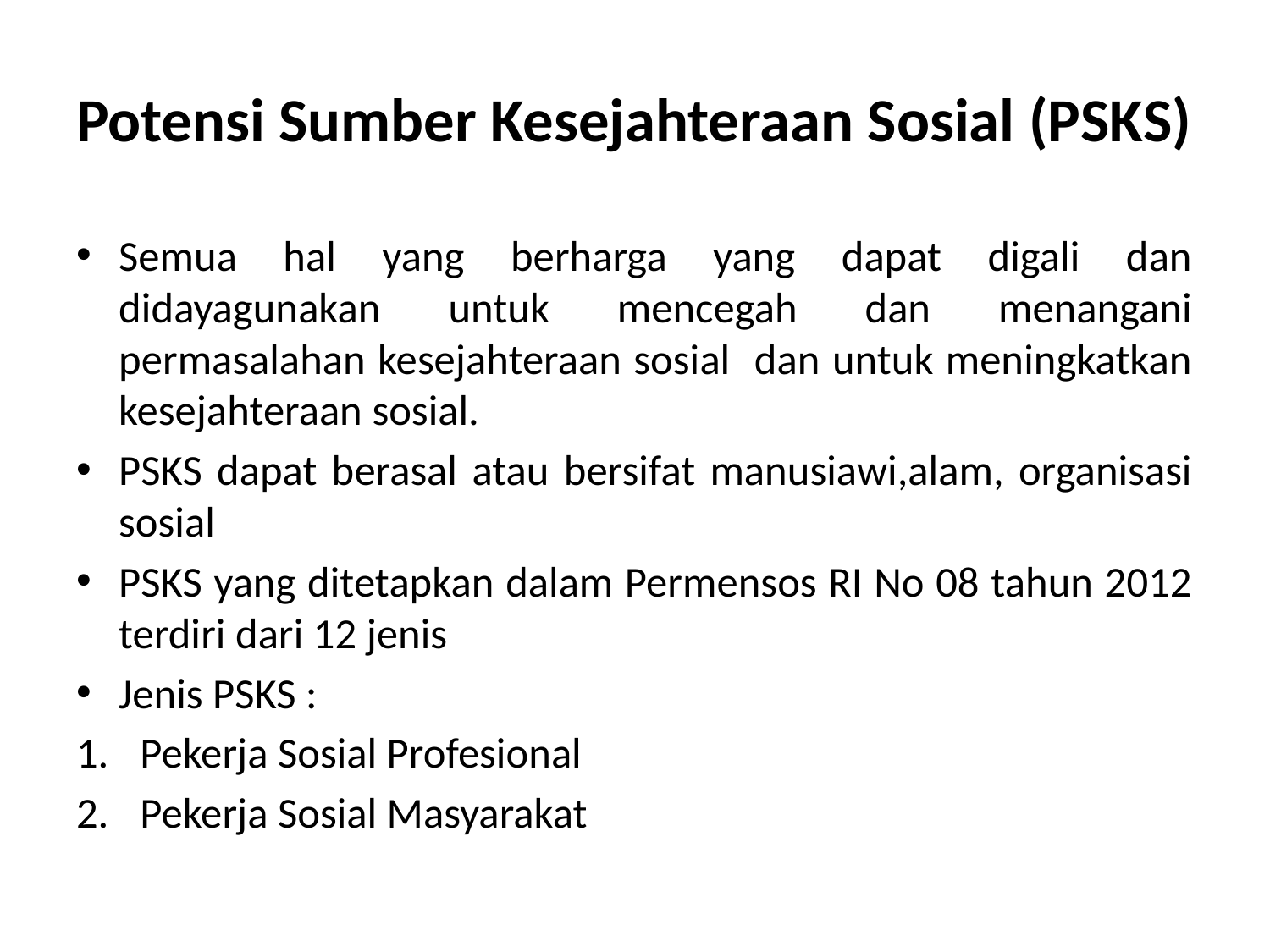

# Potensi Sumber Kesejahteraan Sosial (PSKS)
Semua hal yang berharga yang dapat digali dan didayagunakan untuk mencegah dan menangani permasalahan kesejahteraan sosial  dan untuk meningkatkan kesejahteraan sosial.
PSKS dapat berasal atau bersifat manusiawi,alam, organisasi sosial
PSKS yang ditetapkan dalam Permensos RI No 08 tahun 2012 terdiri dari 12 jenis
Jenis PSKS :
Pekerja Sosial Profesional
Pekerja Sosial Masyarakat